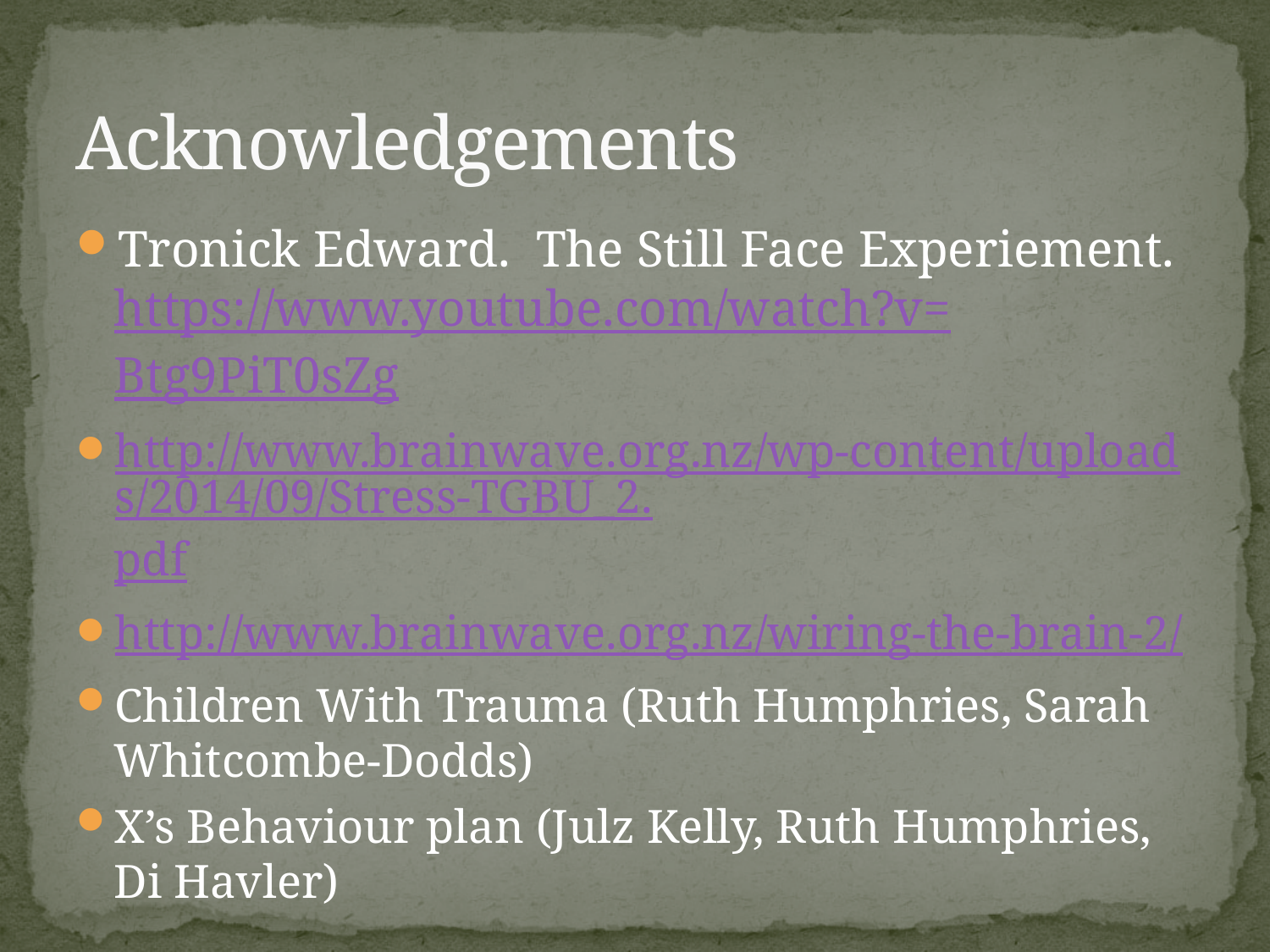

# Acknowledgements
Tronick Edward.  The Still Face Experiement.  https://www.youtube.com/watch?v=Btg9PiT0sZg
http://www.brainwave.org.nz/wp-content/uploads/2014/09/Stress-TGBU_2.pdf
http://www.brainwave.org.nz/wiring-the-brain-2/
Children With Trauma (Ruth Humphries, Sarah Whitcombe-Dodds)
X’s Behaviour plan (Julz Kelly, Ruth Humphries, Di Havler)